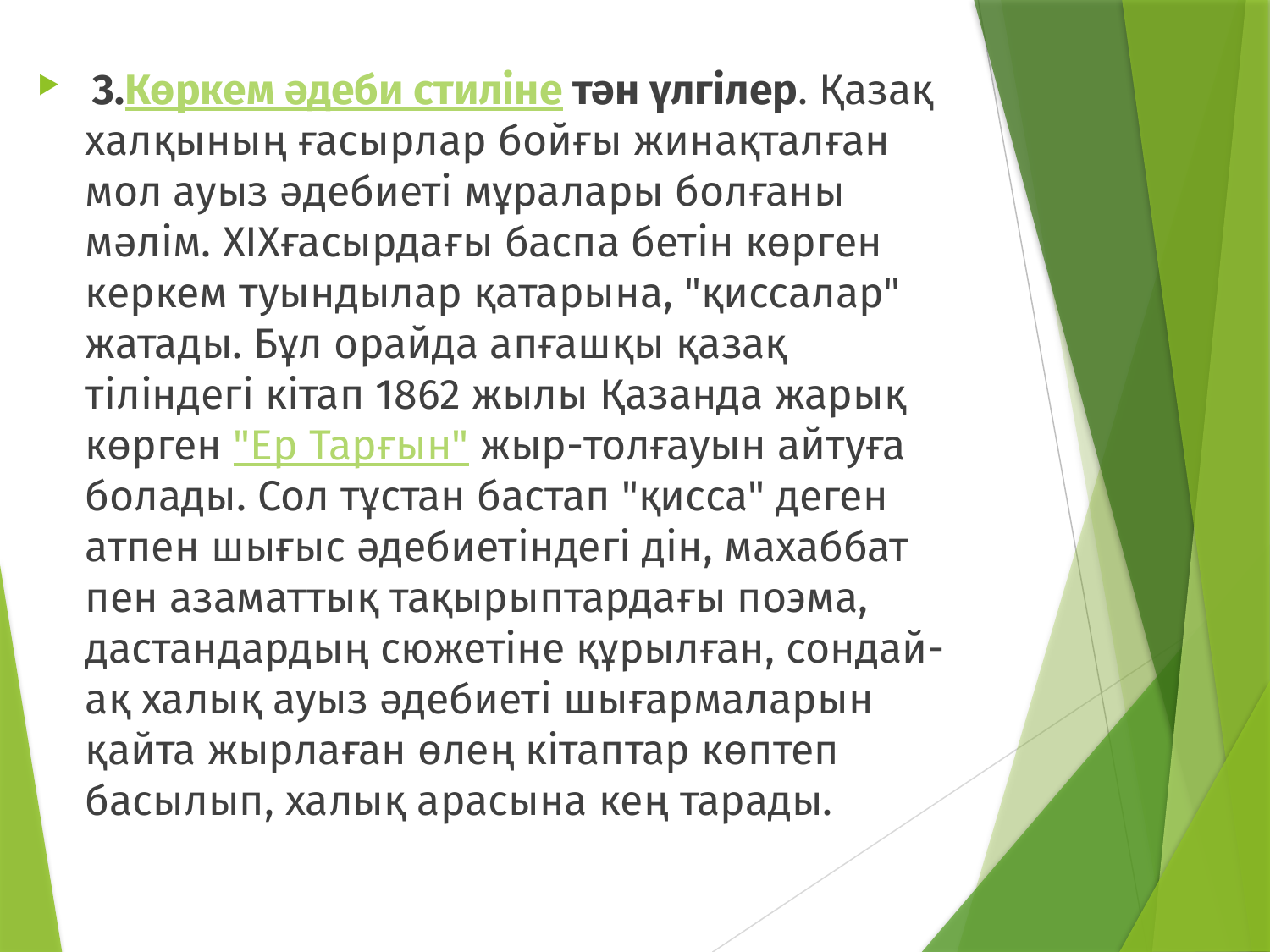

3.Көркем әдеби стиліне тән үлгілер. Қазақ халқының ғасырлар бойғы жинақталған мол ауыз әдебиеті мұралары болғаны мәлім. ХІХғасырдағы баспа бетін көрген керкем туындылар қатарына, "қиссалар" жатады. Бұл орайда апғашқы қазақ тіліндегі кітап 1862 жылы Қазанда жарық көрген "Ер Тарғын" жыр-толғауын айтуға болады. Сол тұстан бастап "қисса" деген атпен шығыс әдебиетіндегі дін, махаббат пен азаматтық тақырыптардағы поэма, дастандардың сюжетіне құрылған, сондай-ақ халық ауыз әдебиеті шығармаларын қайта жырлаған өлең кітаптар көптеп басылып, халық арасына кең тарады.